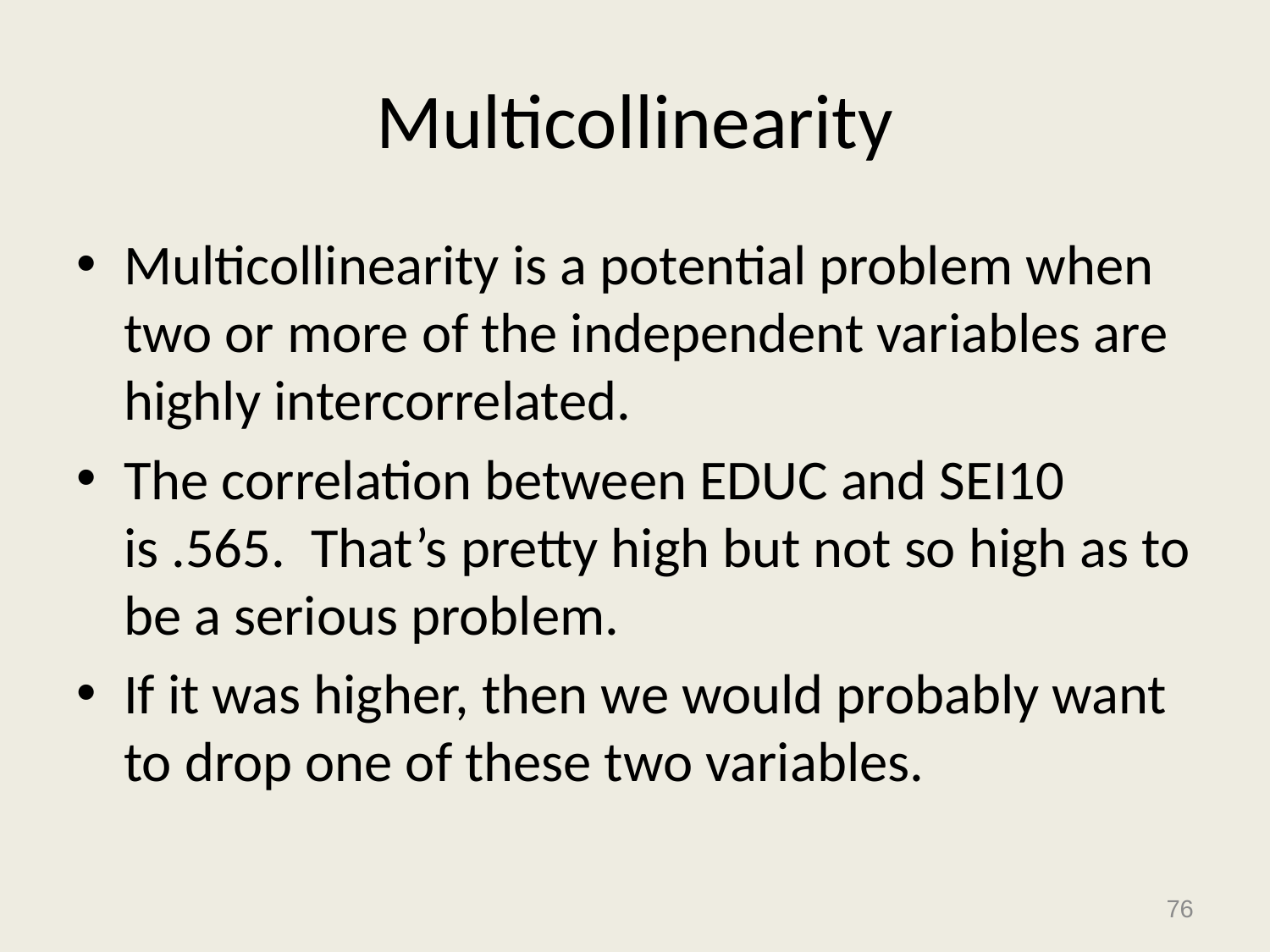

# Multicollinearity
Multicollinearity is a potential problem when  two or more of the independent variables are highly intercorrelated.
The correlation between EDUC and SEI10 is .565.  That’s pretty high but not so high as to be a serious problem.
If it was higher, then we would probably want to drop one of these two variables.
76